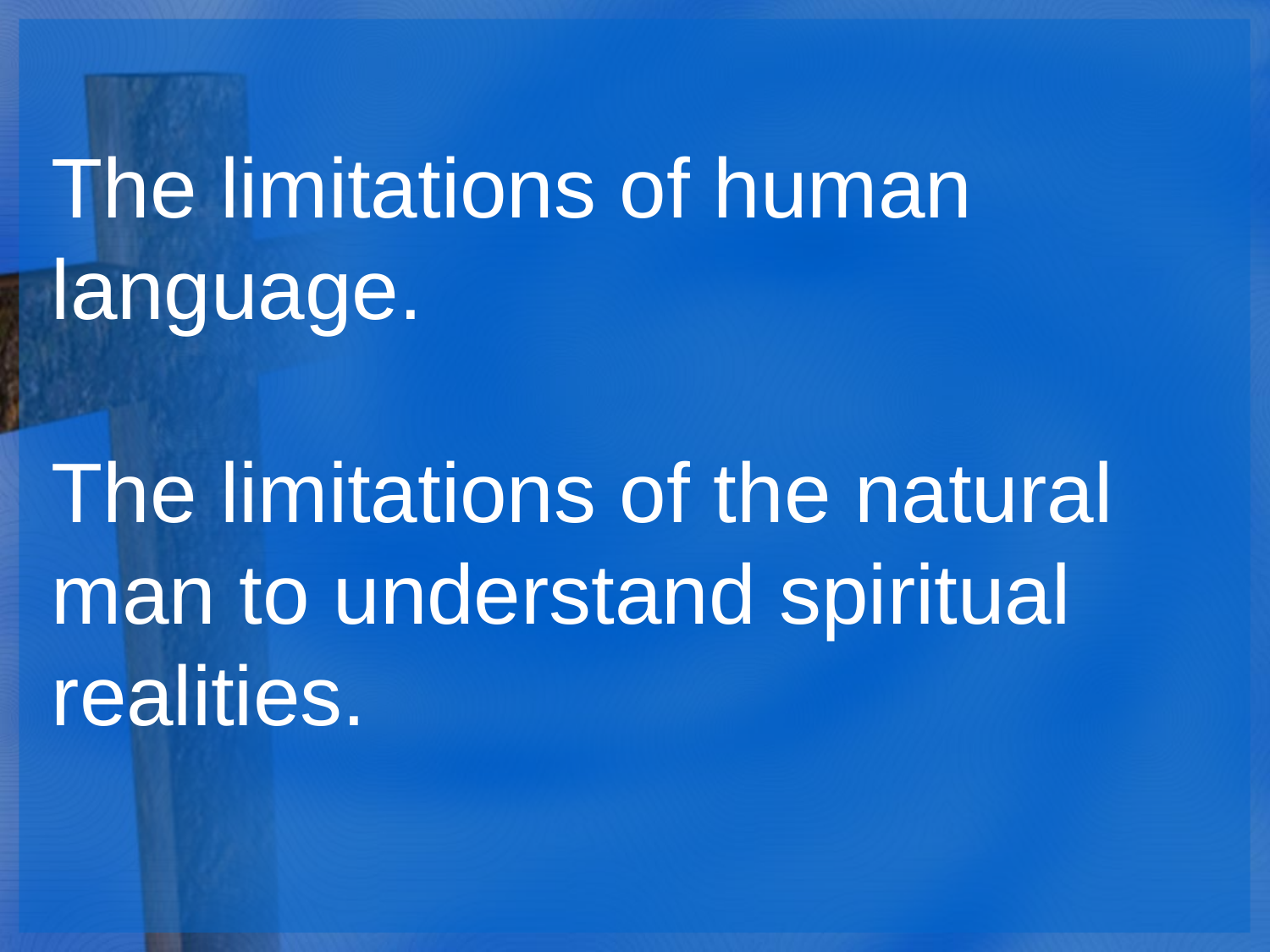

The limitations of human language.

The limitations of the natural man to understand spiritual realities.